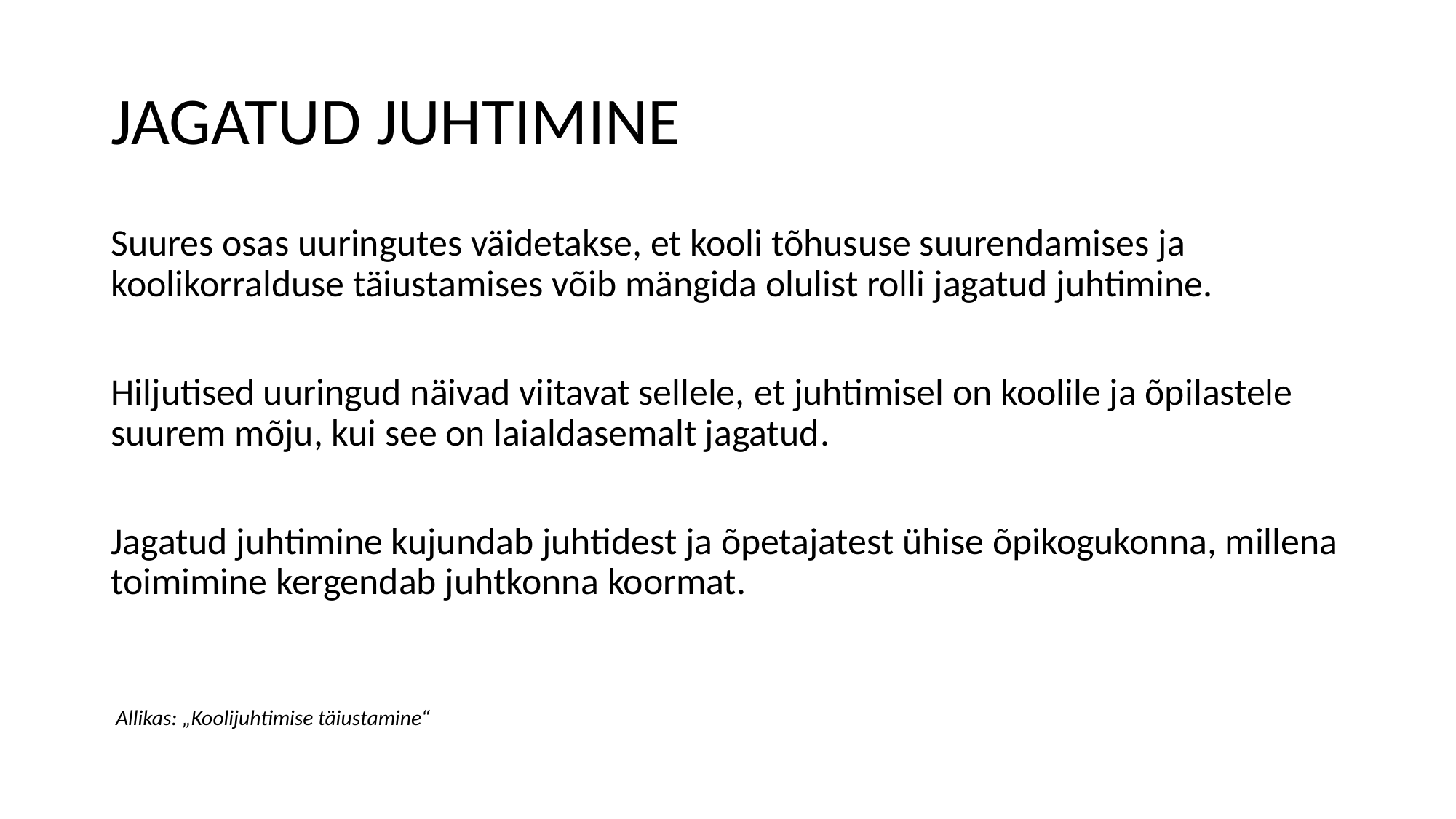

# JAGATUD JUHTIMINE
Suures osas uuringutes väidetakse, et kooli tõhususe suurendamises ja koolikorralduse täiustamises võib mängida olulist rolli jagatud juhtimine.

Hiljutised uuringud näivad viitavat sellele, et juhtimisel on koolile ja õpilastele suurem mõju, kui see on laialdasemalt jagatud.

Jagatud juhtimine kujundab juhtidest ja õpetajatest ühise õpikogukonna, millena toimimine kergendab juhtkonna koormat.

 Allikas: „Koolijuhtimise täiustamine“